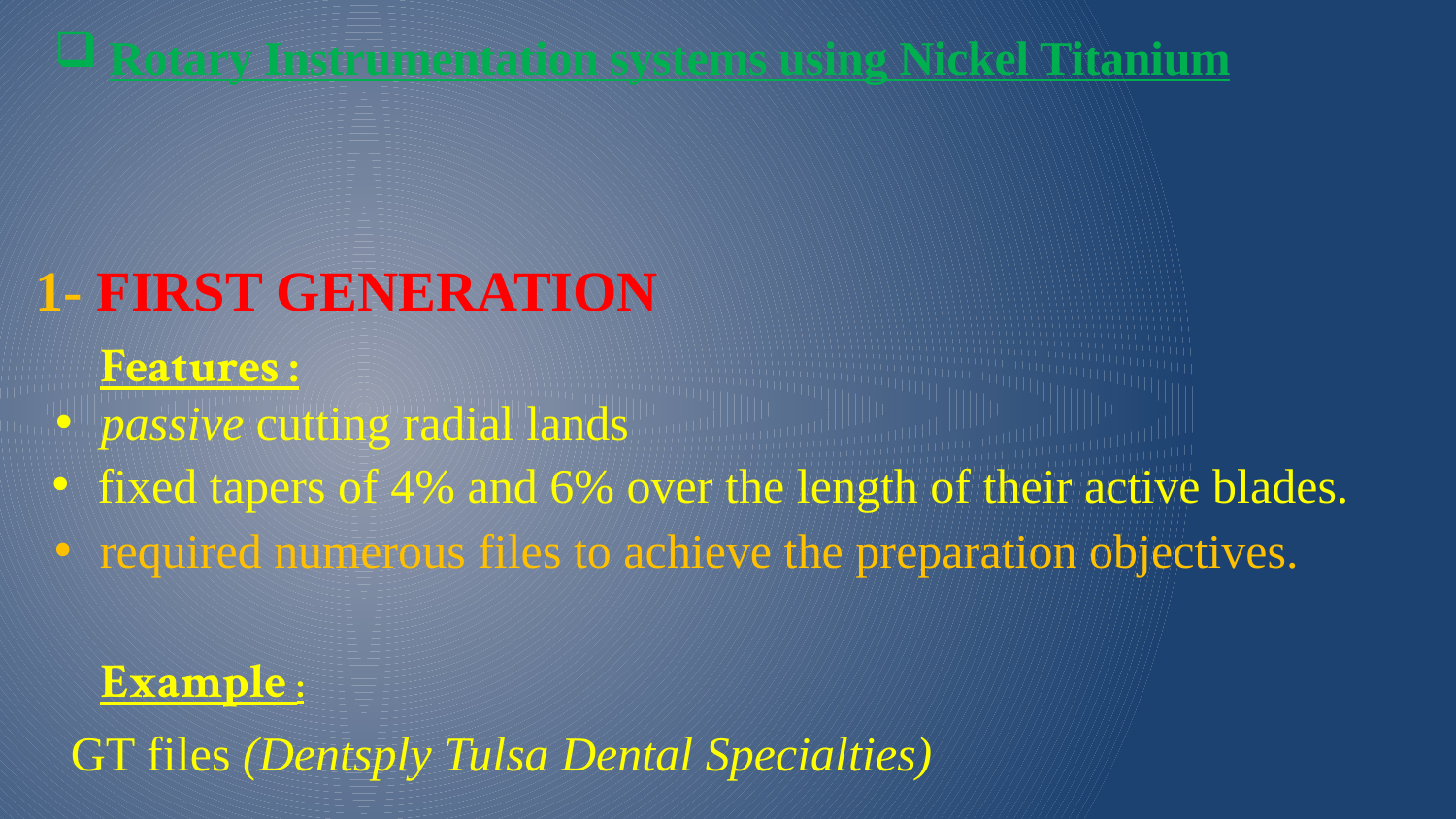

Rotary Instrumentation systems using Nickel Titanium

1- FIRST GENERATION
Features :
passive cutting radial lands
fixed tapers of 4% and 6% over the length of their active blades.
required numerous files to achieve the preparation objectives.
Example :
GT files (Dentsply Tulsa Dental Specialties)